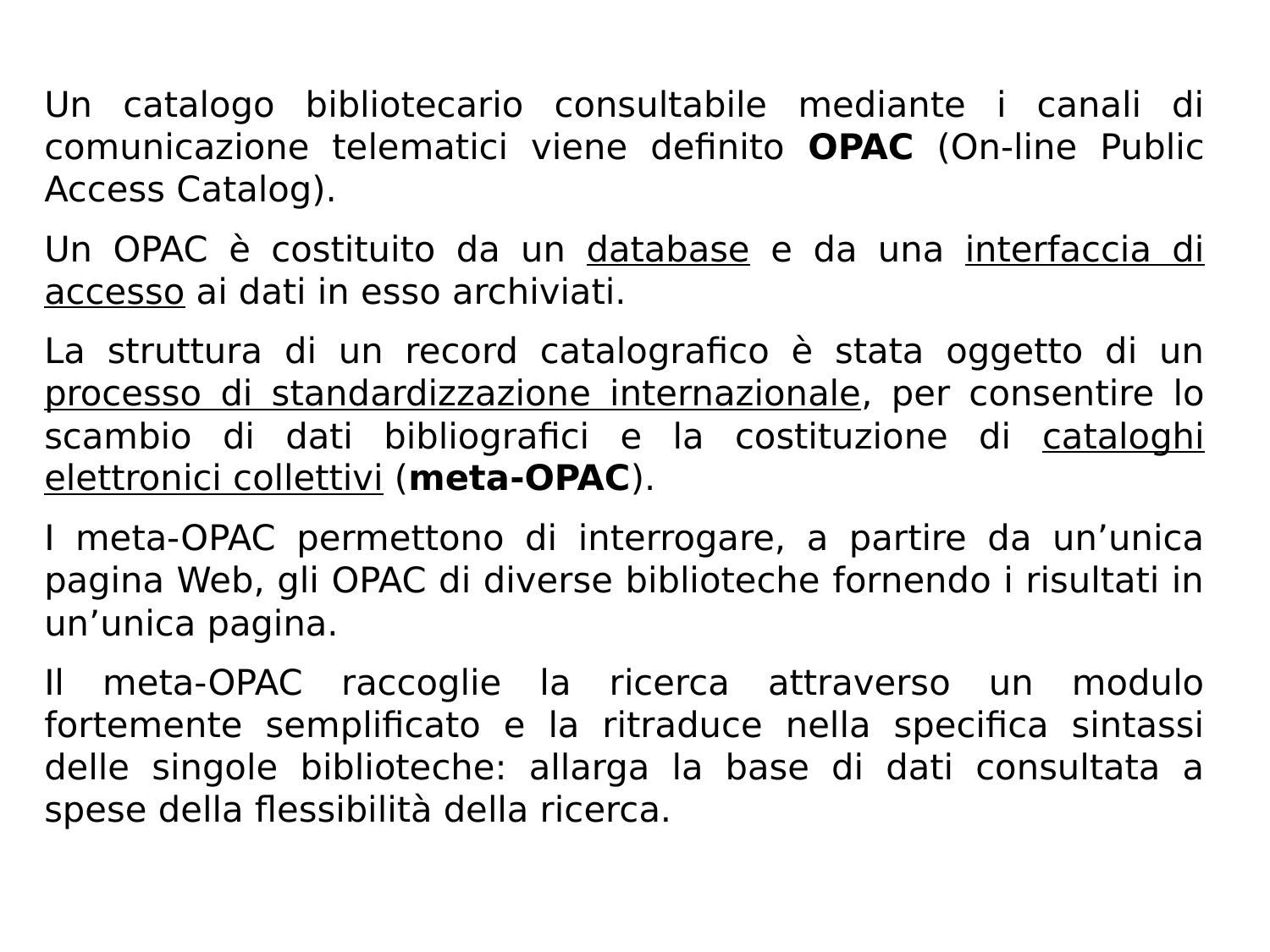

Un catalogo bibliotecario consultabile mediante i canali di comunicazione telematici viene definito OPAC (On-line Public Access Catalog).
Un OPAC è costituito da un database e da una interfaccia di accesso ai dati in esso archiviati.
La struttura di un record catalografico è stata oggetto di un processo di standardizzazione internazionale, per consentire lo scambio di dati bibliografici e la costituzione di cataloghi elettronici collettivi (meta-OPAC).
I meta-OPAC permettono di interrogare, a partire da un’unica pagina Web, gli OPAC di diverse biblioteche fornendo i risultati in un’unica pagina.
Il meta-OPAC raccoglie la ricerca attraverso un modulo fortemente semplificato e la ritraduce nella specifica sintassi delle singole biblioteche: allarga la base di dati consultata a spese della flessibilità della ricerca.